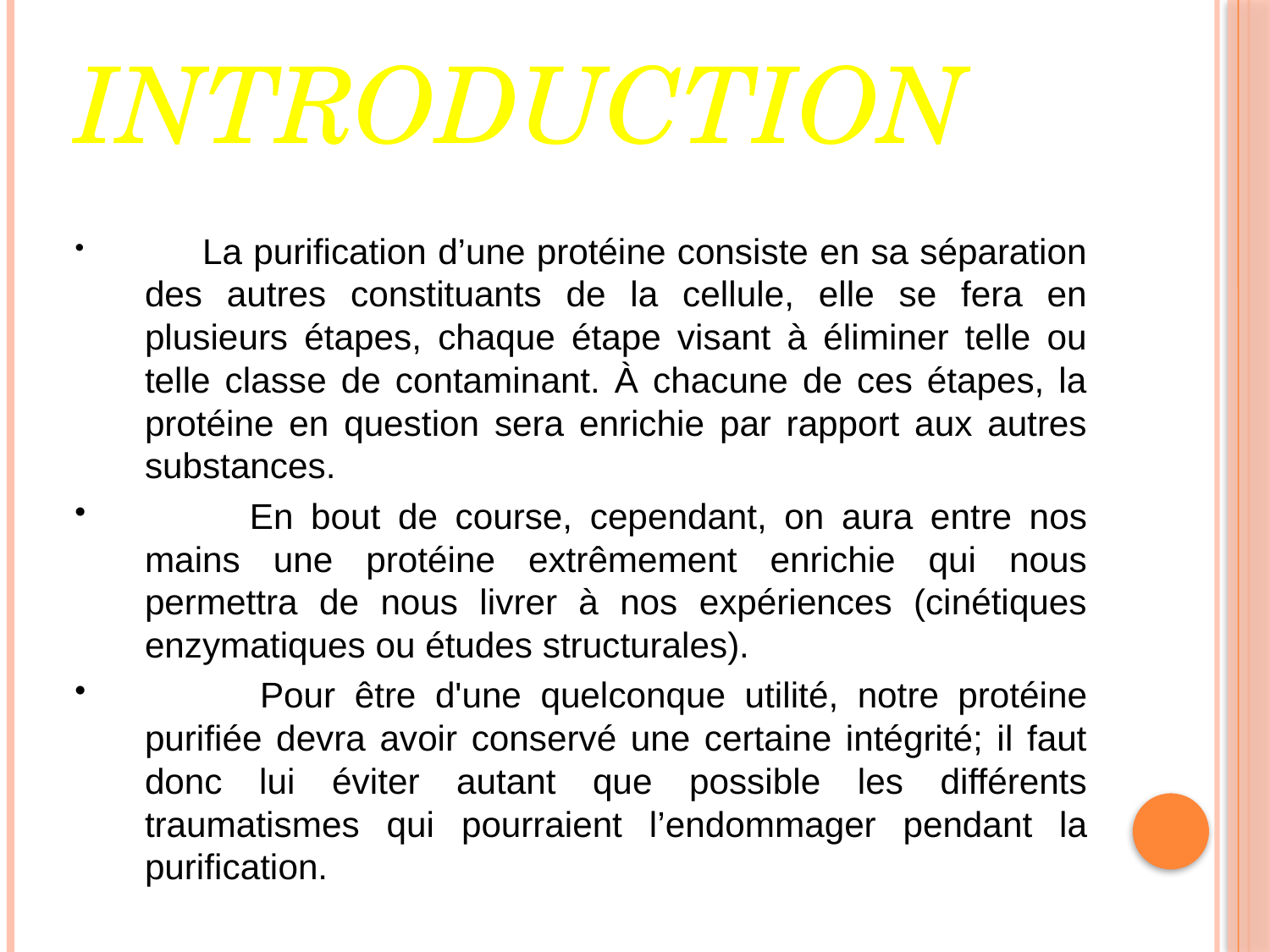

# Introduction
      La purification d’une protéine consiste en sa séparation des autres constituants de la cellule, elle se fera en plusieurs étapes, chaque étape visant à éliminer telle ou telle classe de contaminant. À chacune de ces étapes, la protéine en question sera enrichie par rapport aux autres substances.
      En bout de course, cependant, on aura entre nos mains une protéine extrêmement enrichie qui nous permettra de nous livrer à nos expériences (cinétiques enzymatiques ou études structurales).
      Pour être d'une quelconque utilité, notre protéine purifiée devra avoir conservé une certaine intégrité; il faut donc lui éviter autant que possible les différents traumatismes qui pourraient l’endommager pendant la purification.